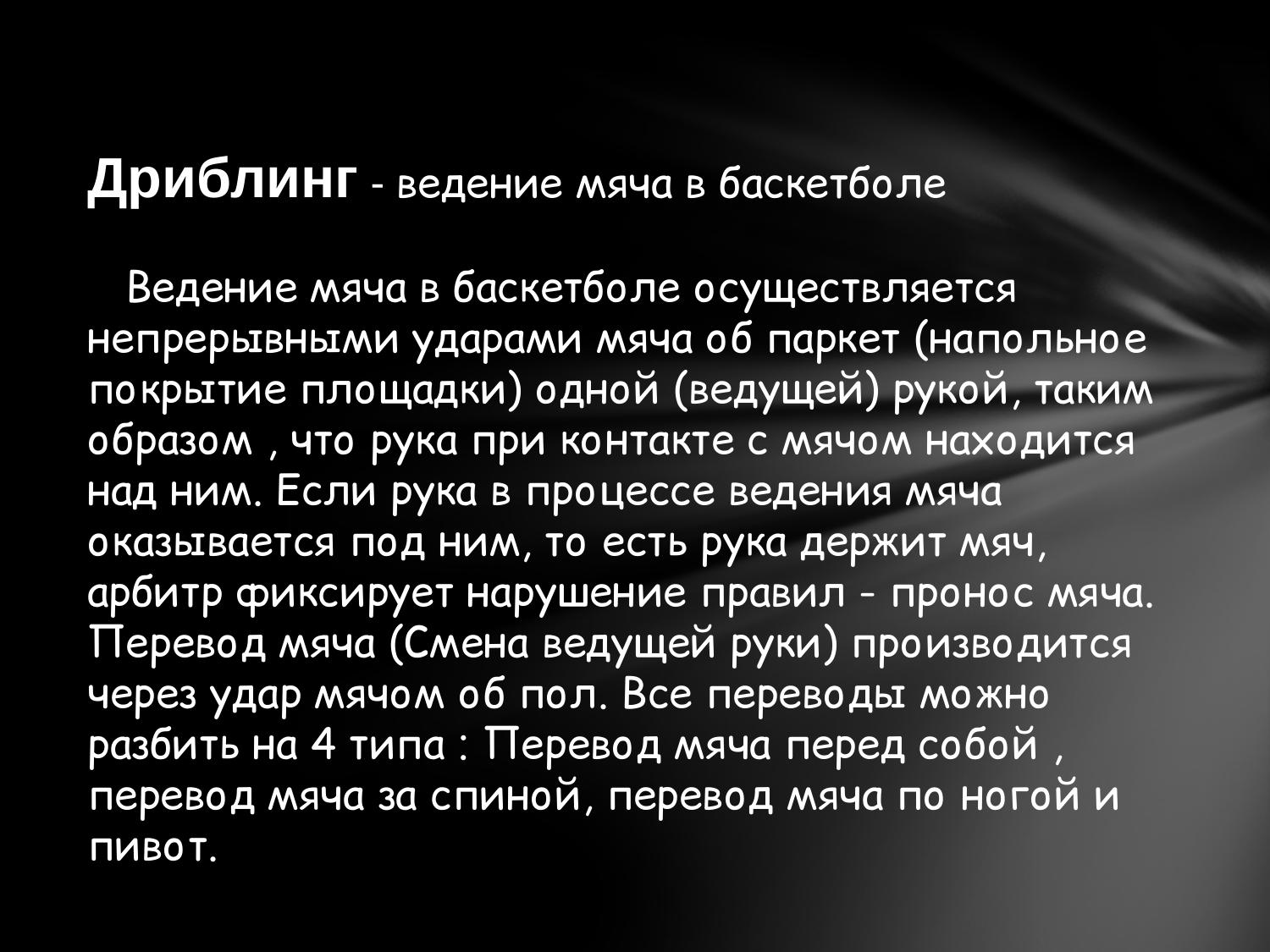

# Дриблинг - ведение мяча в баскетболе   Ведение мяча в баскетболе осуществляется непрерывными ударами мяча об паркет (напольное покрытие площадки) одной (ведущей) рукой, таким образом , что рука при контакте с мячом находится над ним. Если рука в процессе ведения мяча оказывается под ним, то есть рука держит мяч, арбитр фиксирует нарушение правил - пронос мяча. Перевод мяча (Смена ведущей руки) производится через удар мячом об пол. Все переводы можно разбить на 4 типа : Перевод мяча перед собой , перевод мяча за спиной, перевод мяча по ногой и пивот.